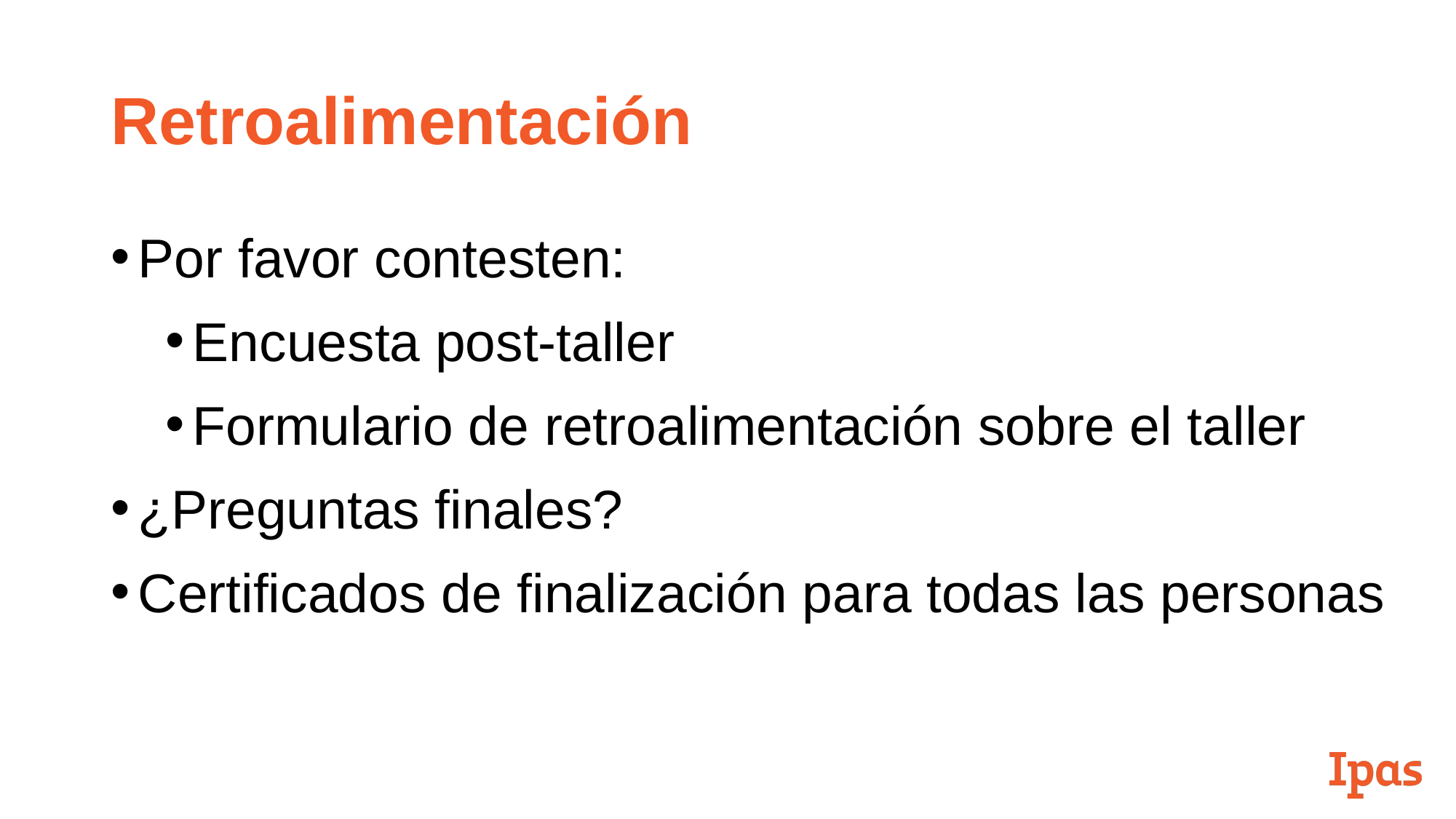

# Retroalimentación
Por favor contesten:
Encuesta post-taller
Formulario de retroalimentación sobre el taller
¿Preguntas finales?
Certificados de finalización para todas las personas